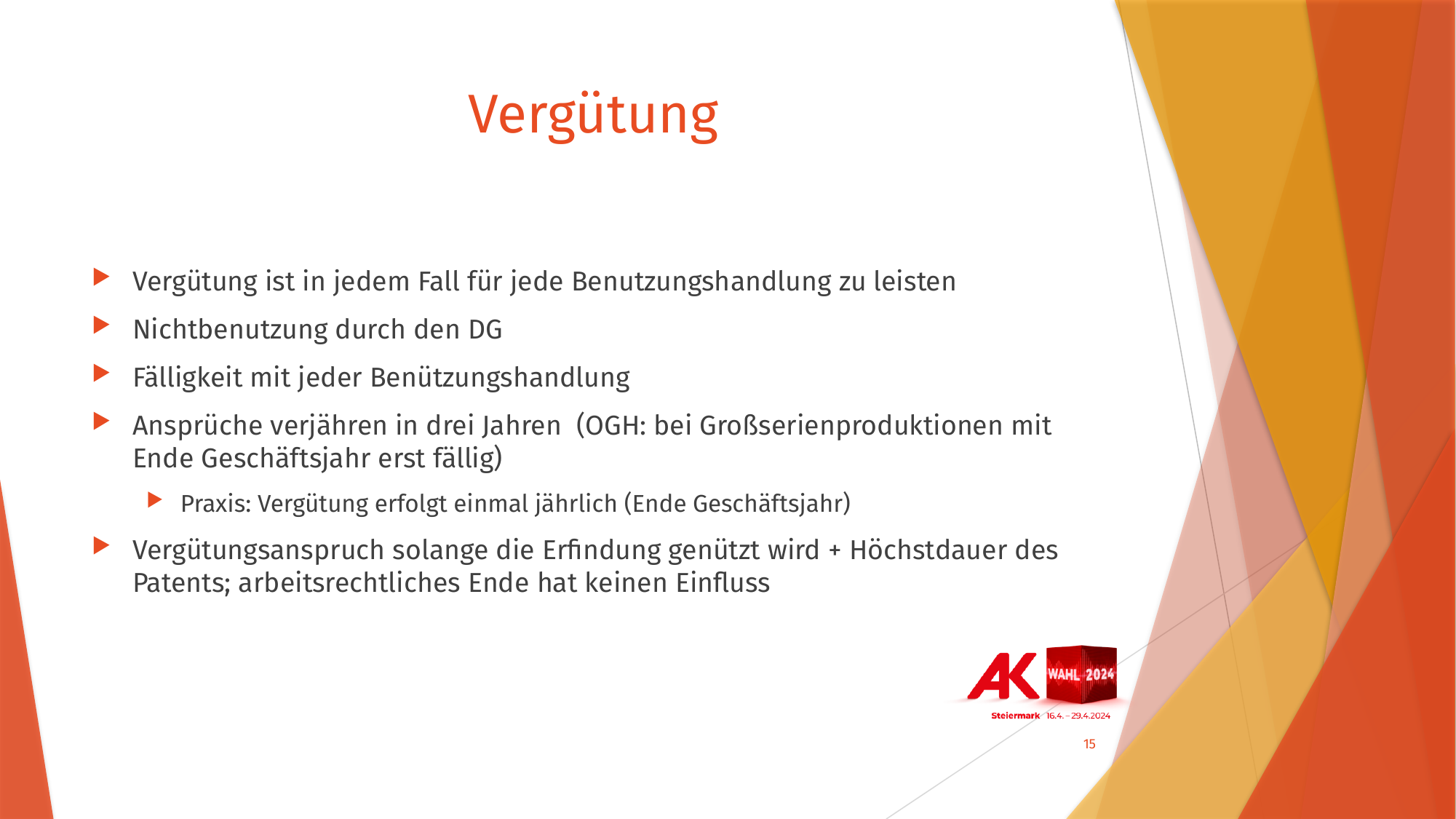

# Vergütung
Vergütung ist in jedem Fall für jede Benutzungshandlung zu leisten
Nichtbenutzung durch den DG
Fälligkeit mit jeder Benützungshandlung
Ansprüche verjähren in drei Jahren  (OGH: bei Großserienproduktionen mit Ende Geschäftsjahr erst fällig)
Praxis: Vergütung erfolgt einmal jährlich (Ende Geschäftsjahr)
Vergütungsanspruch solange die Erfindung genützt wird + Höchstdauer des Patents; arbeitsrechtliches Ende hat keinen Einfluss
15